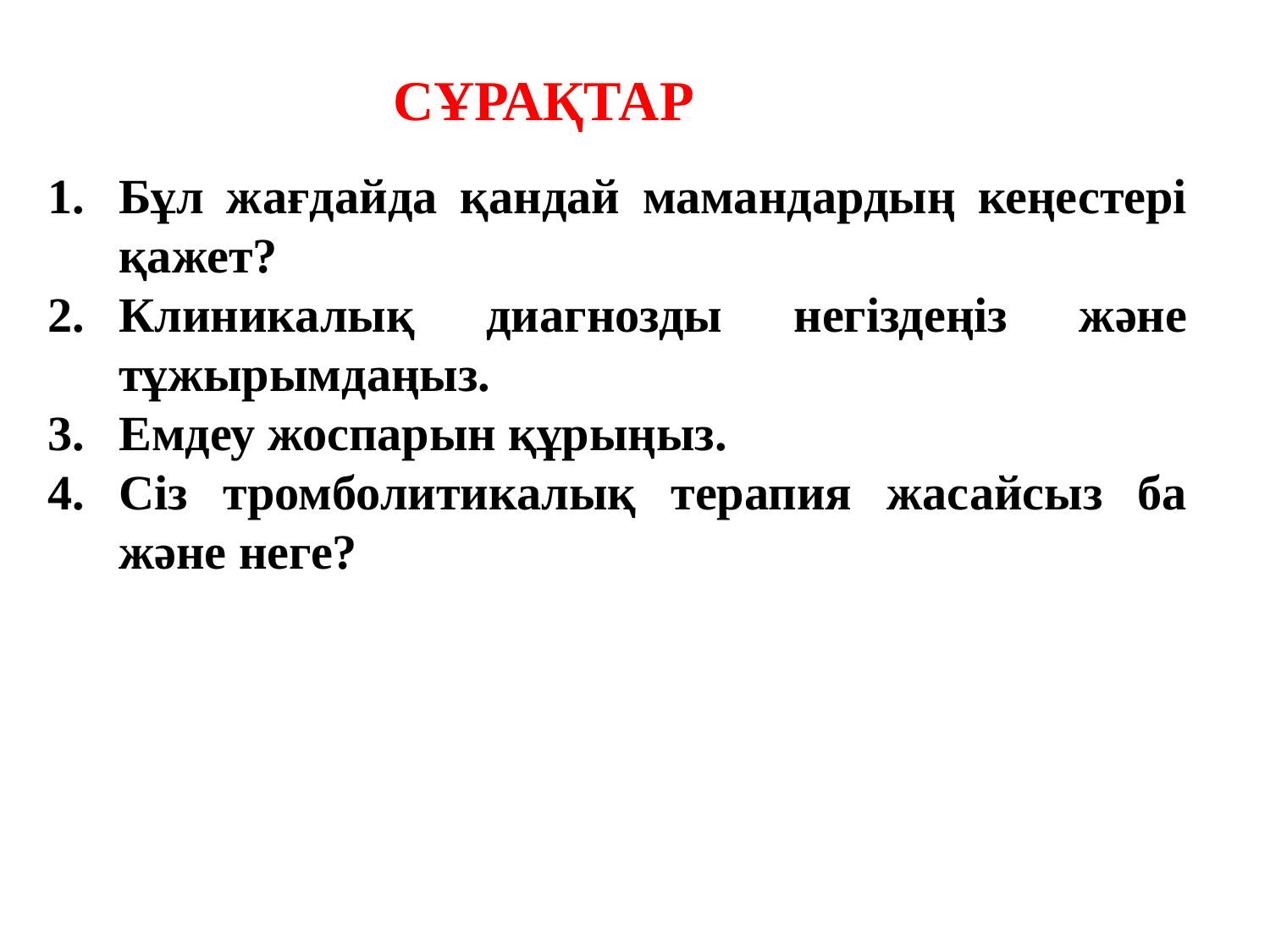

СҰРАҚТАР
Бұл жағдайда қандай мамандардың кеңестері қажет?
Клиникалық диагнозды негіздеңіз және тұжырымдаңыз.
Емдеу жоспарын құрыңыз.
Сіз тромболитикалық терапия жасайсыз ба және неге?